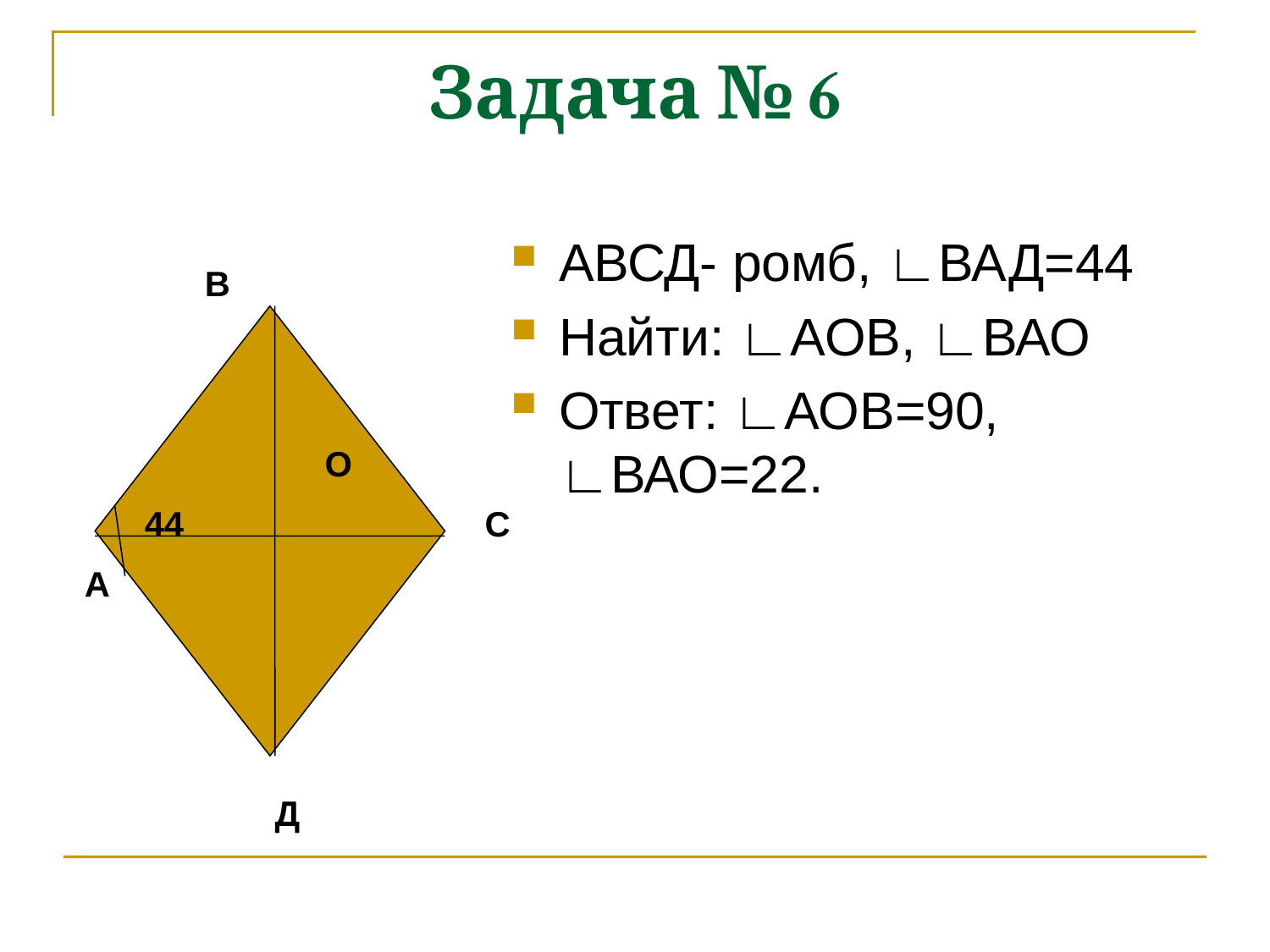

# Задача № 6
АВСД- ромб, ∟ВАД=44
Найти: ∟АОВ, ∟ВАО
Ответ: ∟АОВ=90, ∟ВАО=22.
В

О
44
С

А
Д